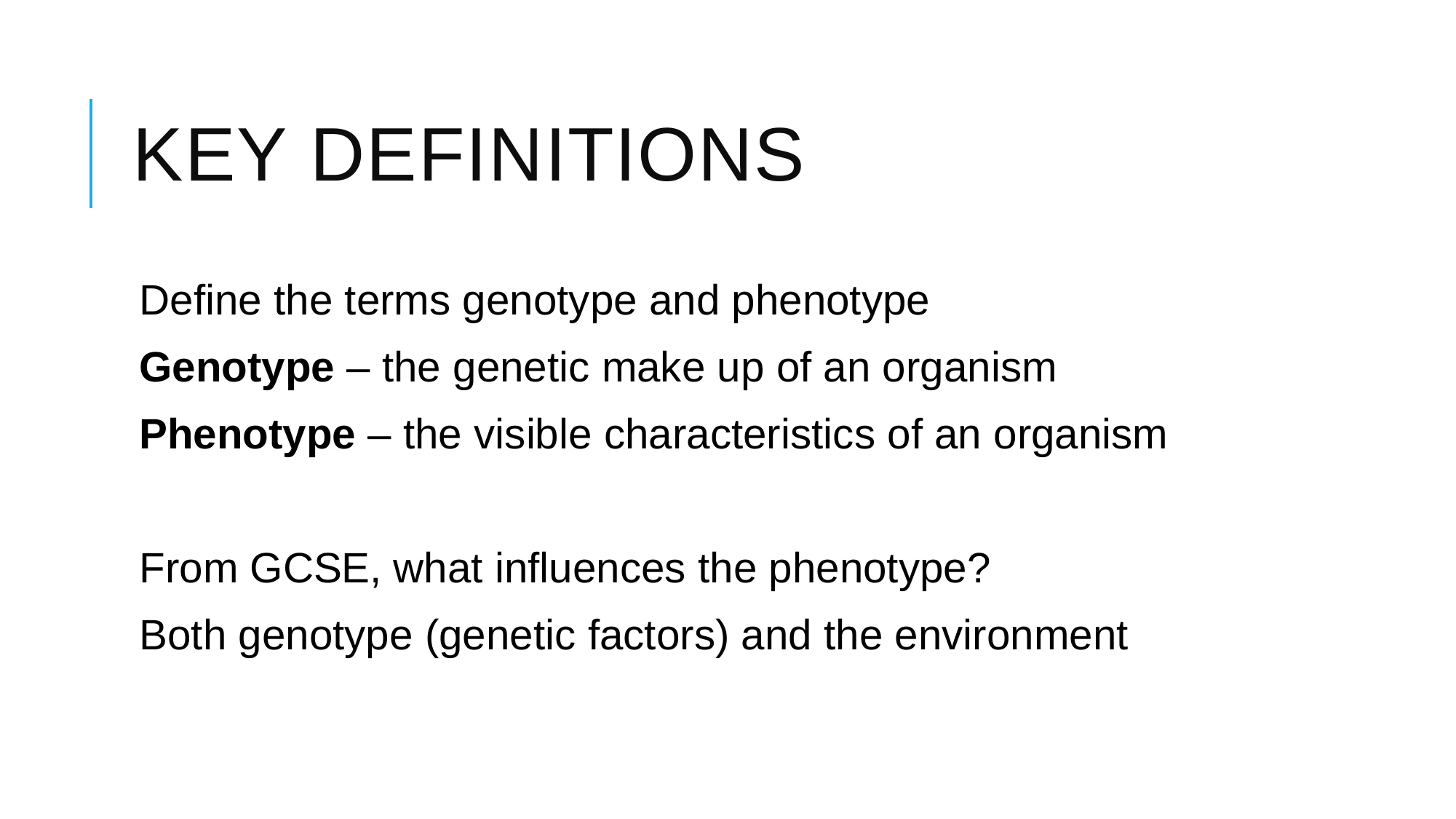

# Key definitions
Define the terms genotype and phenotype
Genotype – the genetic make up of an organism
Phenotype – the visible characteristics of an organism

From GCSE, what influences the phenotype?
Both genotype (genetic factors) and the environment